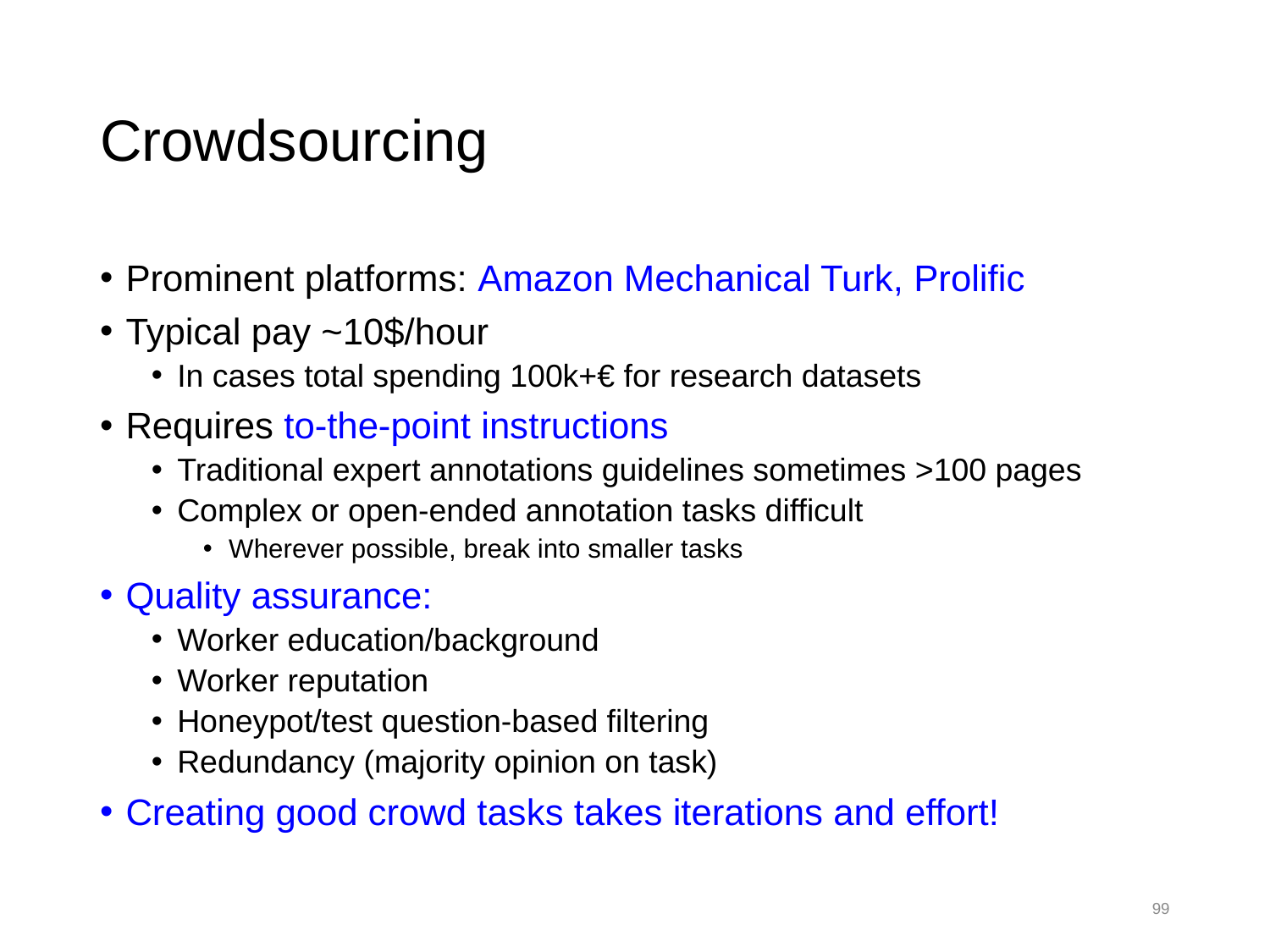

# Crowdsourcing
Prominent platforms: Amazon Mechanical Turk, Prolific
Typical pay ~10$/hour
In cases total spending 100k+€ for research datasets
Requires to-the-point instructions
Traditional expert annotations guidelines sometimes >100 pages
Complex or open-ended annotation tasks difficult
Wherever possible, break into smaller tasks
Quality assurance:
Worker education/background
Worker reputation
Honeypot/test question-based filtering
Redundancy (majority opinion on task)
Creating good crowd tasks takes iterations and effort!
99